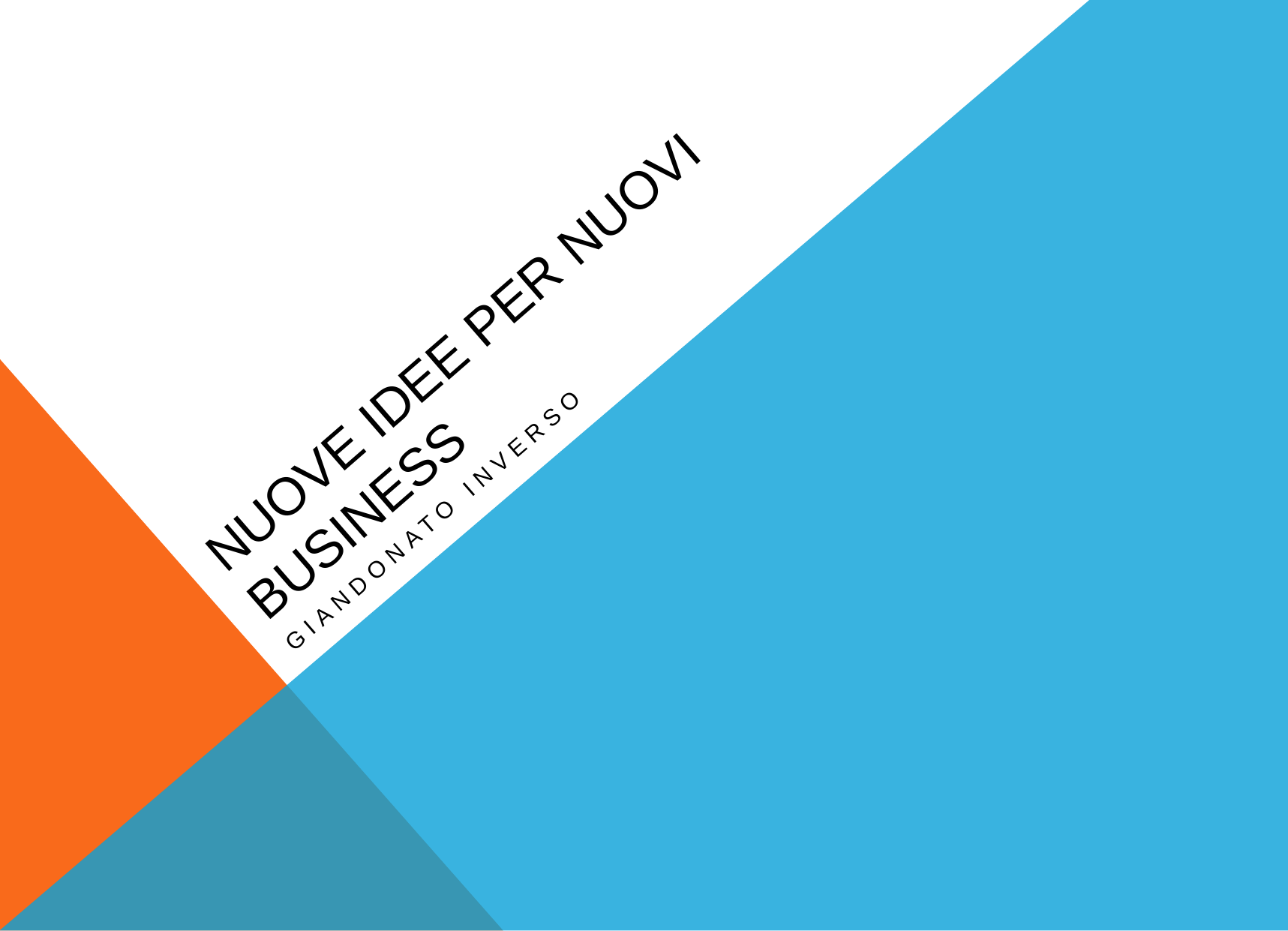

# Nuove idee per nuovi business
Giandonato Inverso